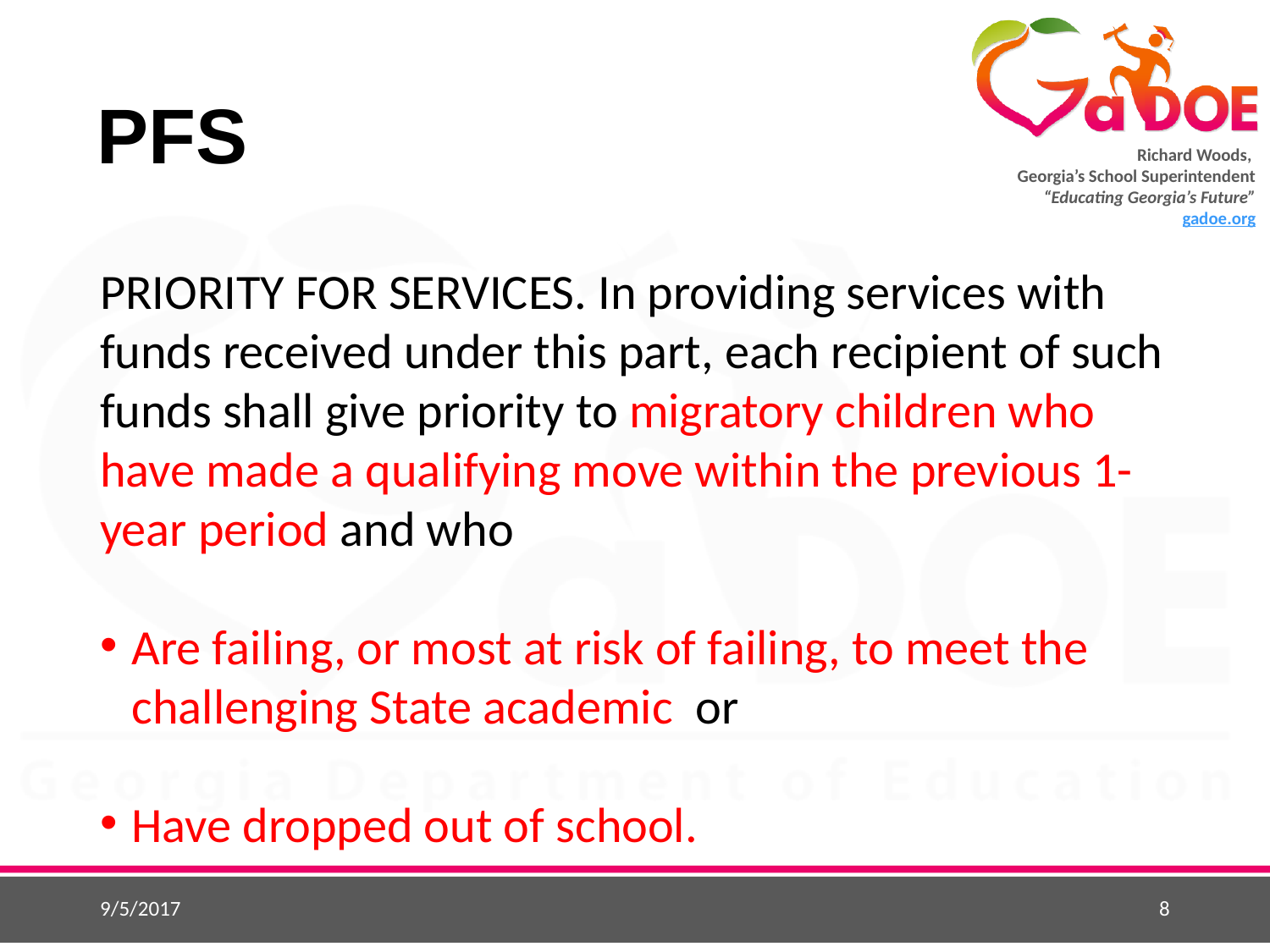

# PFS
PRIORITY FOR SERVICES. In providing services with funds received under this part, each recipient of such funds shall give priority to migratory children who have made a qualifying move within the previous 1-year period and who

Are failing, or most at risk of failing, to meet the challenging State academic  or

Have dropped out of school.
9/5/2017
8